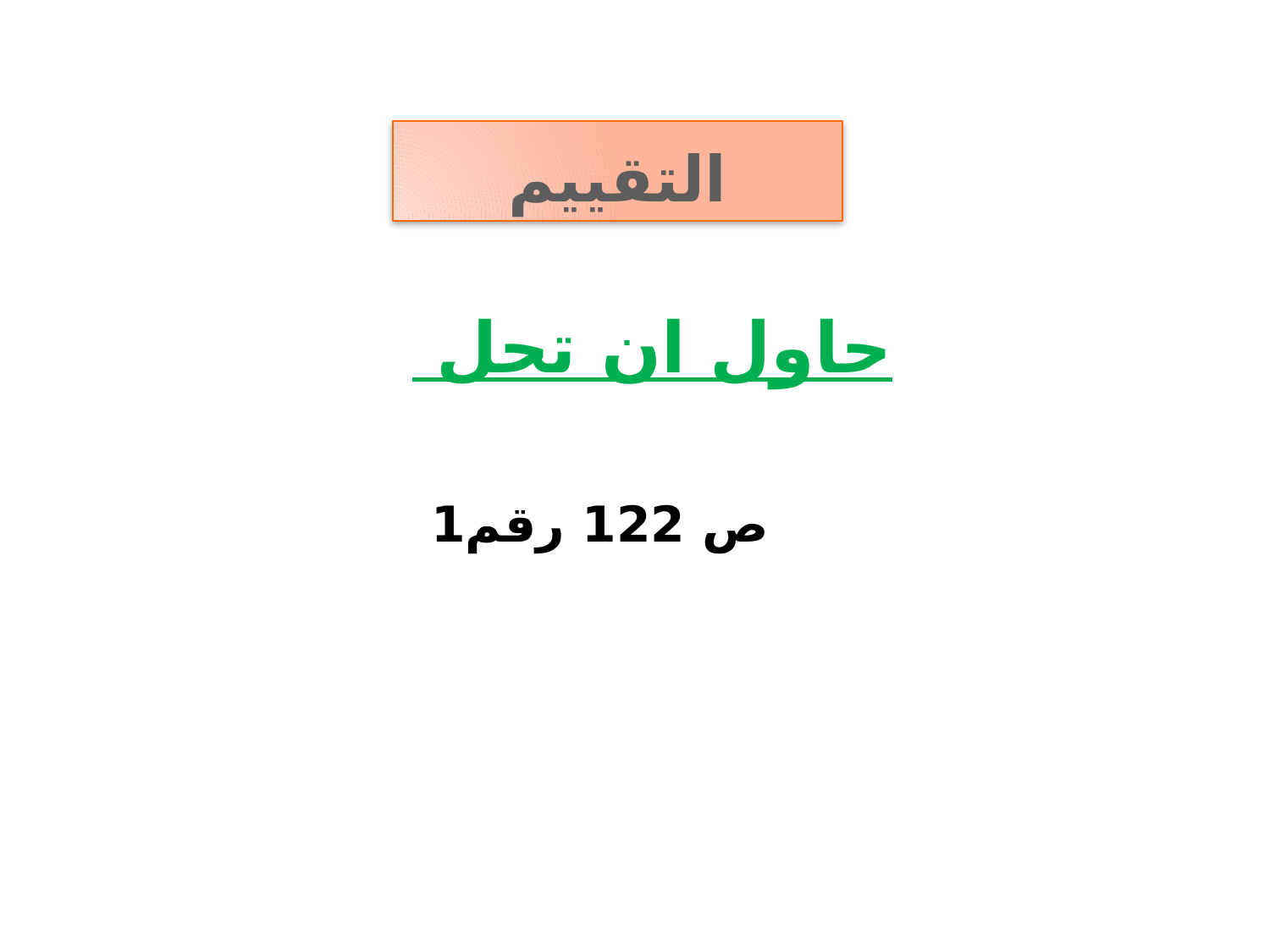

# التقييم
حاول ان تحل

ص 122 رقم1